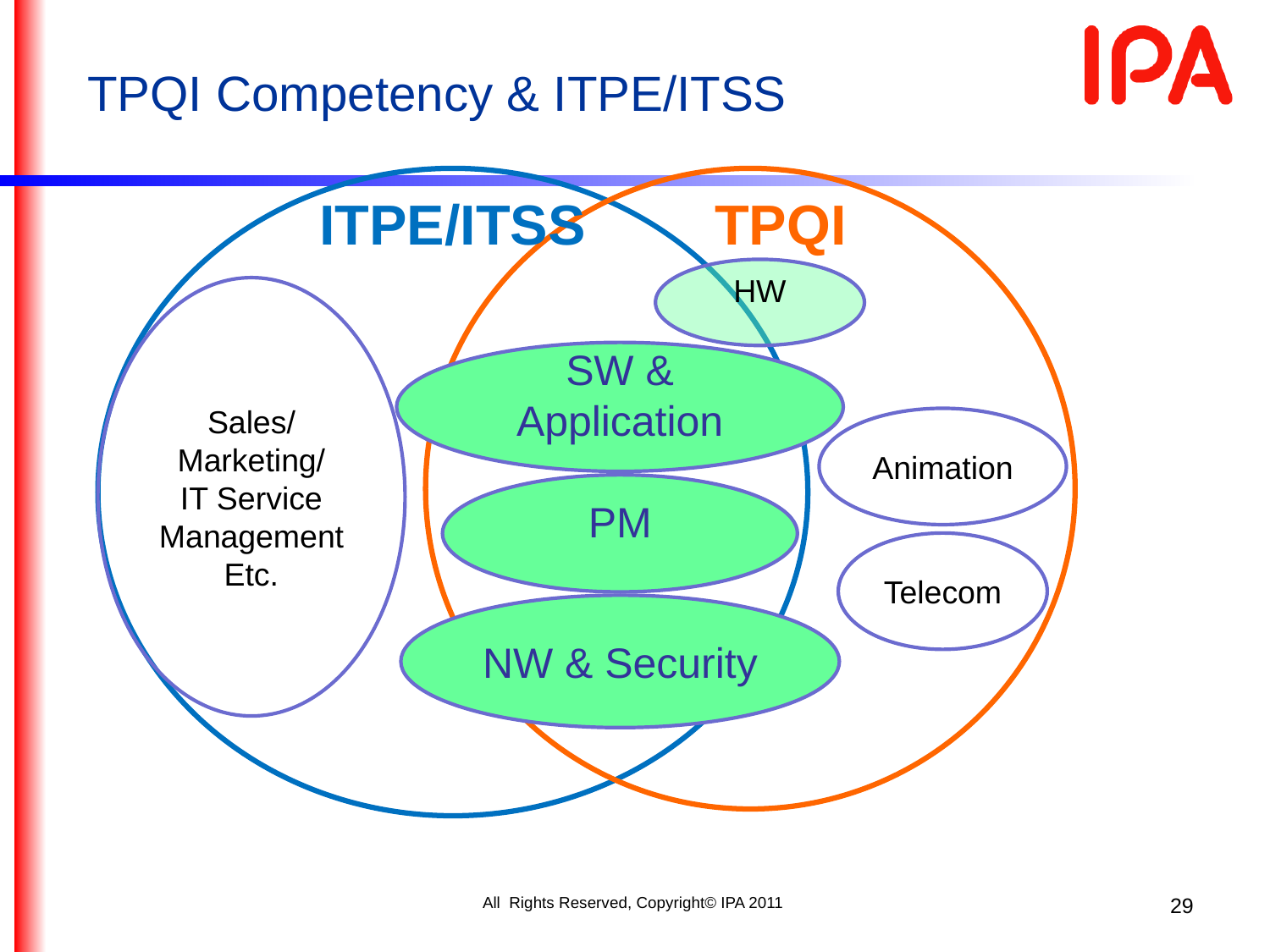

# TPQI Competency & ITPE/ITSS

ITPE/ITSS
TPQI
HW

Sales/
Marketing/
IT Service Management
Etc.
SW & Application

Animation
PM

Telecom
NW & Security
All  Rights Reserved, Copyright© IPA 2011
29